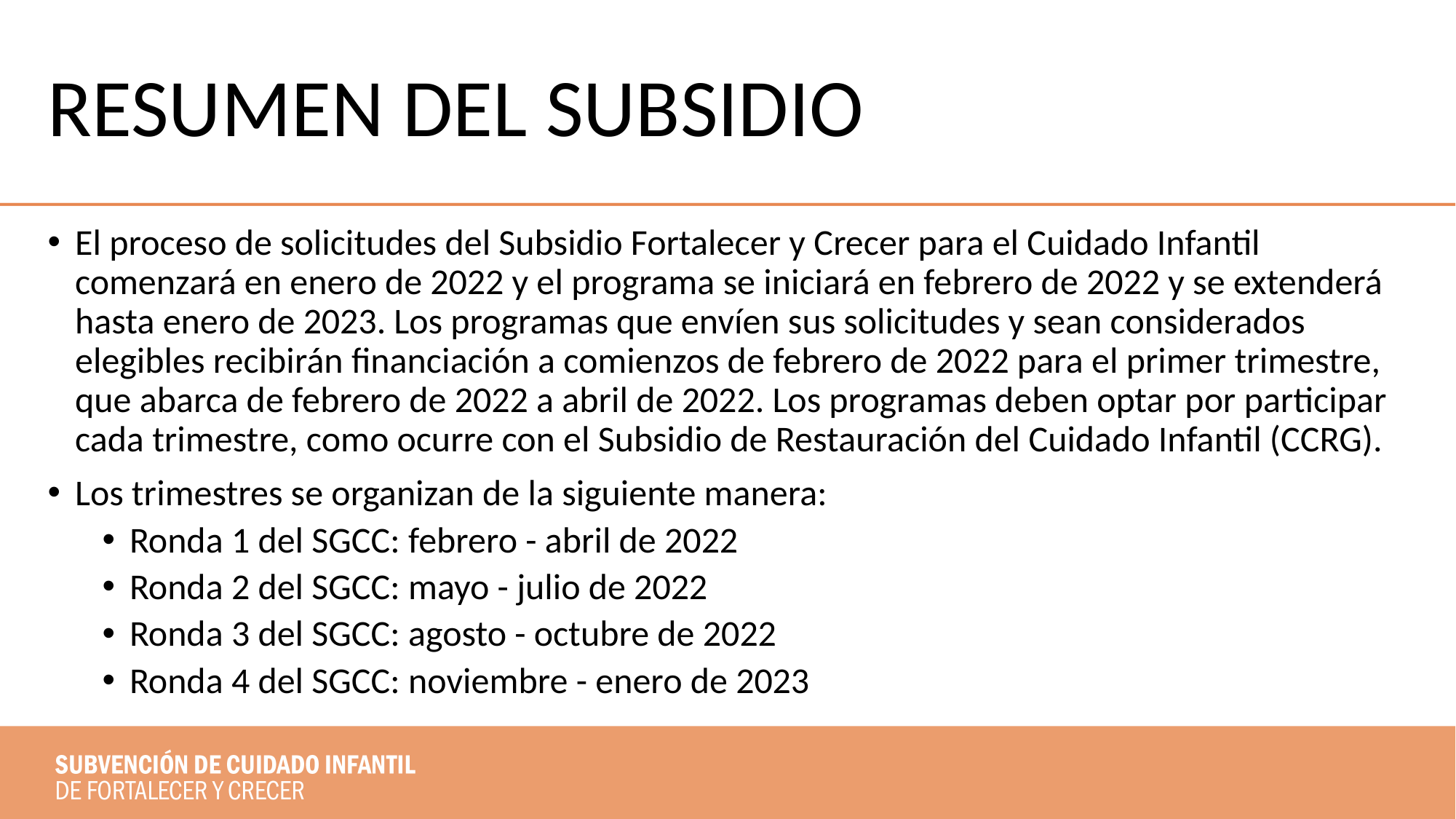

# RESUMEN DEL SUBSIDIO
El proceso de solicitudes del Subsidio Fortalecer y Crecer para el Cuidado Infantil comenzará en enero de 2022 y el programa se iniciará en febrero de 2022 y se extenderá hasta enero de 2023. Los programas que envíen sus solicitudes y sean considerados elegibles recibirán financiación a comienzos de febrero de 2022 para el primer trimestre, que abarca de febrero de 2022 a abril de 2022. Los programas deben optar por participar cada trimestre, como ocurre con el Subsidio de Restauración del Cuidado Infantil (CCRG).
Los trimestres se organizan de la siguiente manera:
Ronda 1 del SGCC: febrero - abril de 2022
Ronda 2 del SGCC: mayo - julio de 2022
Ronda 3 del SGCC: agosto - octubre de 2022
Ronda 4 del SGCC: noviembre - enero de 2023